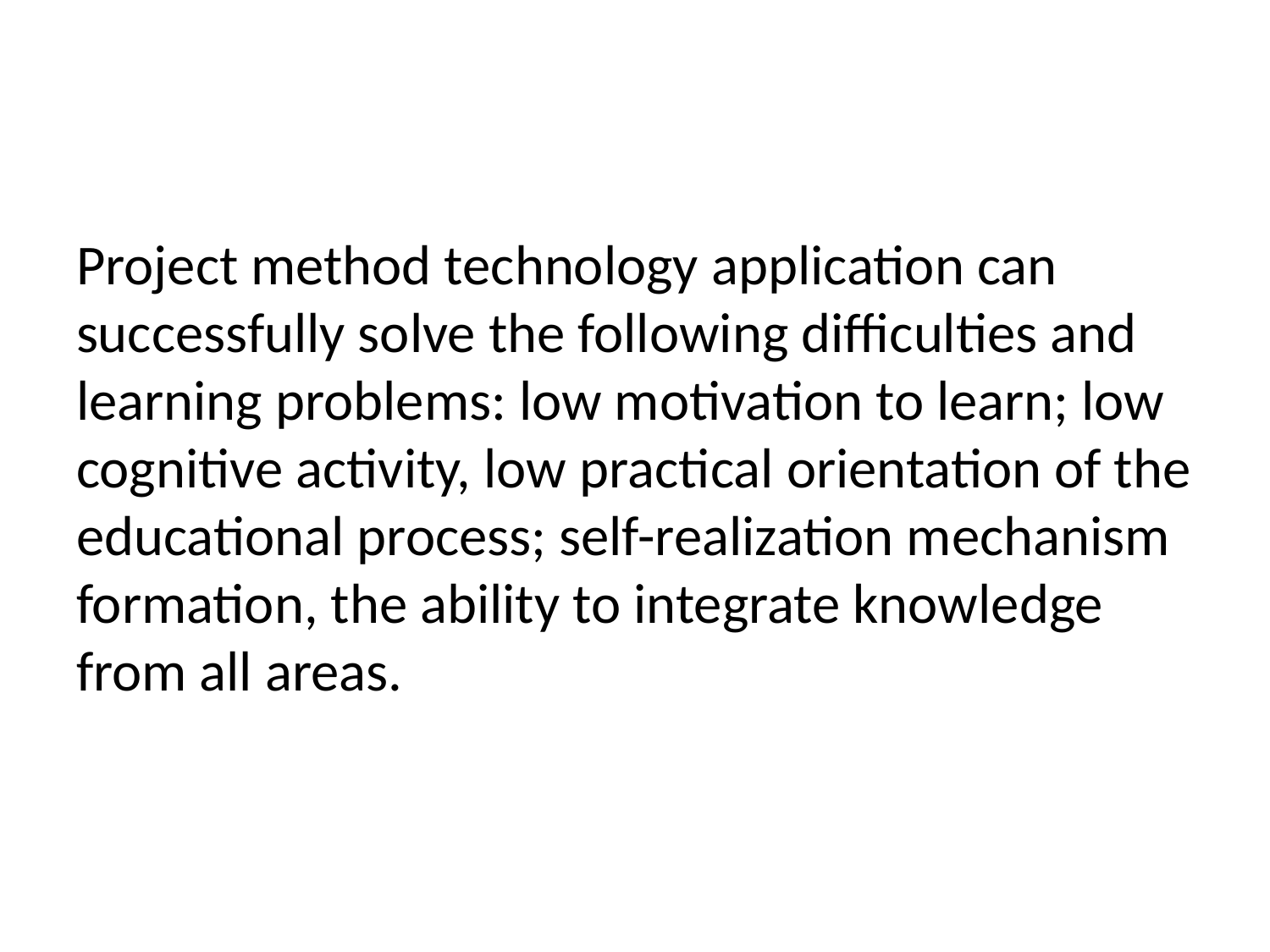

#
Project method technology application can successfully solve the following difficulties and learning problems: low motivation to learn; low cognitive activity, low practical orientation of the educational process; self-realization mechanism formation, the ability to integrate knowledge from all areas.